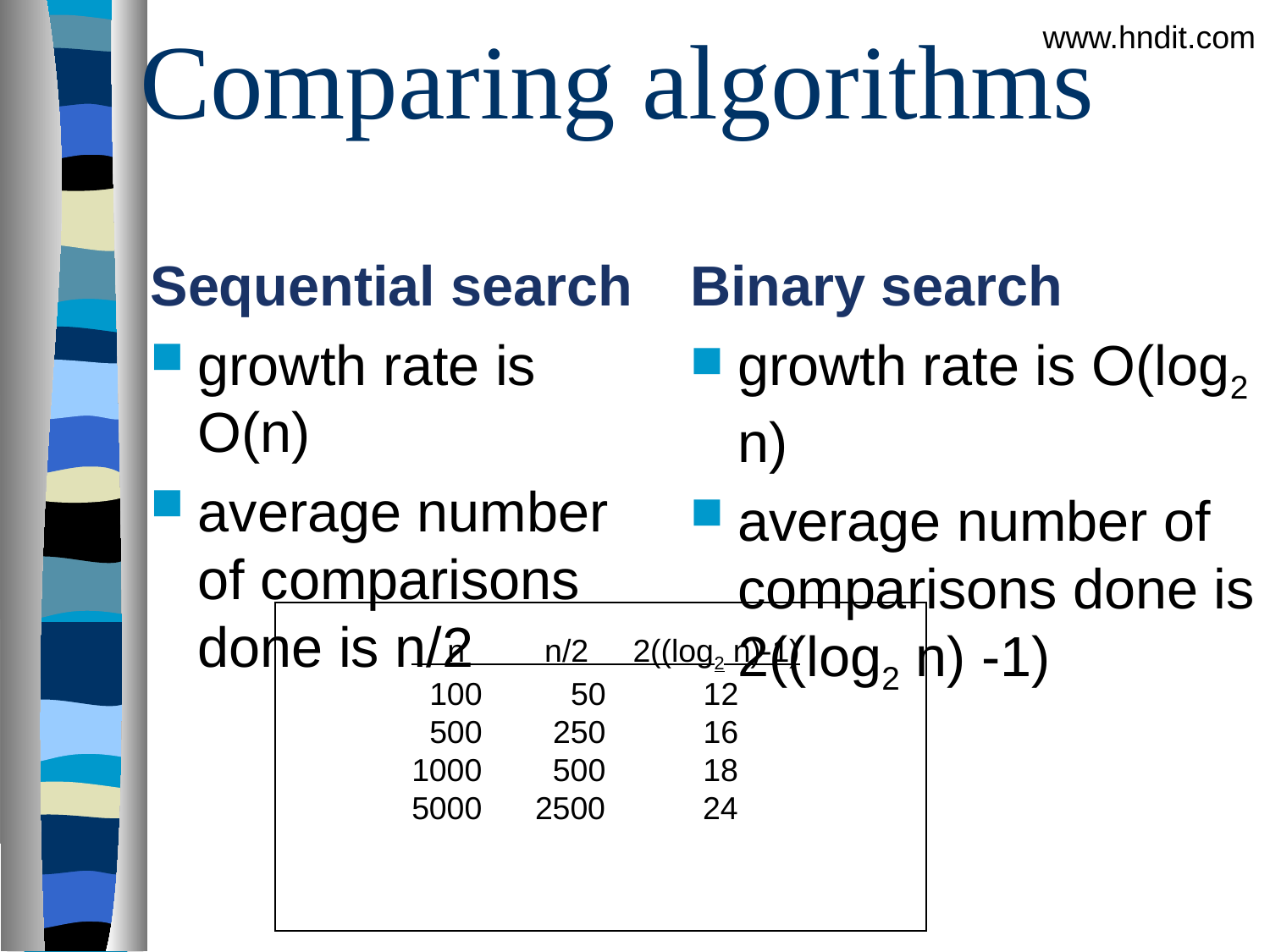

# Comparing algorithms
www.hndit.com
Sequential search
growth rate is O(n)
average number of comparisons done is n/2
Binary search
growth rate is O(log2 n)
average number of comparisons done is 2((log2 n) -1)

    n         n/2     2((log2 n)-1)
  100          50           12
  500        250           16
1000        500           18
5000      2500           24